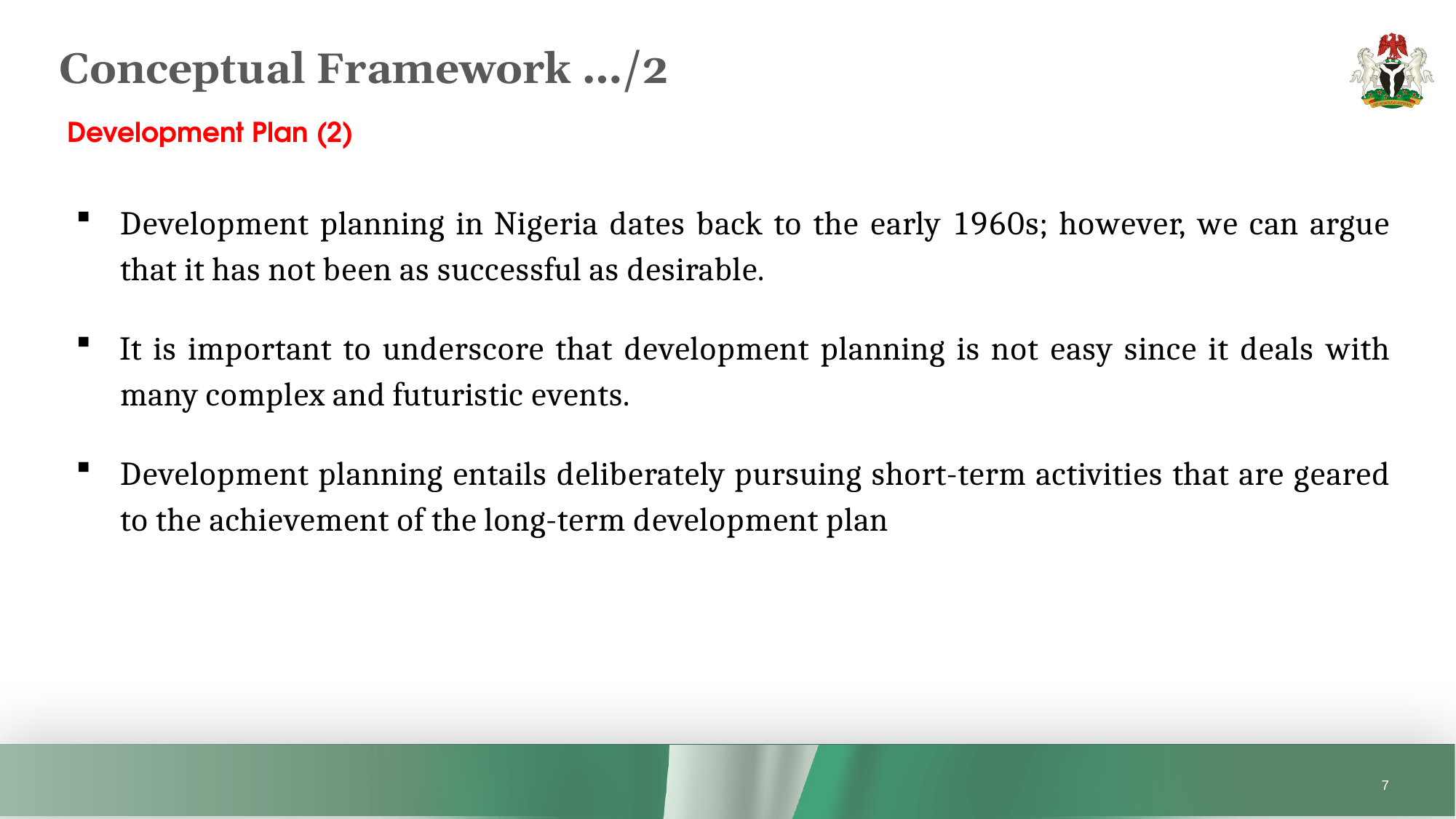

# Conceptual Framework …/2
Development Plan (2)
Development planning in Nigeria dates back to the early 1960s; however, we can argue that it has not been as successful as desirable.
It is important to underscore that development planning is not easy since it deals with many complex and futuristic events.
Development planning entails deliberately pursuing short-term activities that are geared to the achievement of the long-term development plan